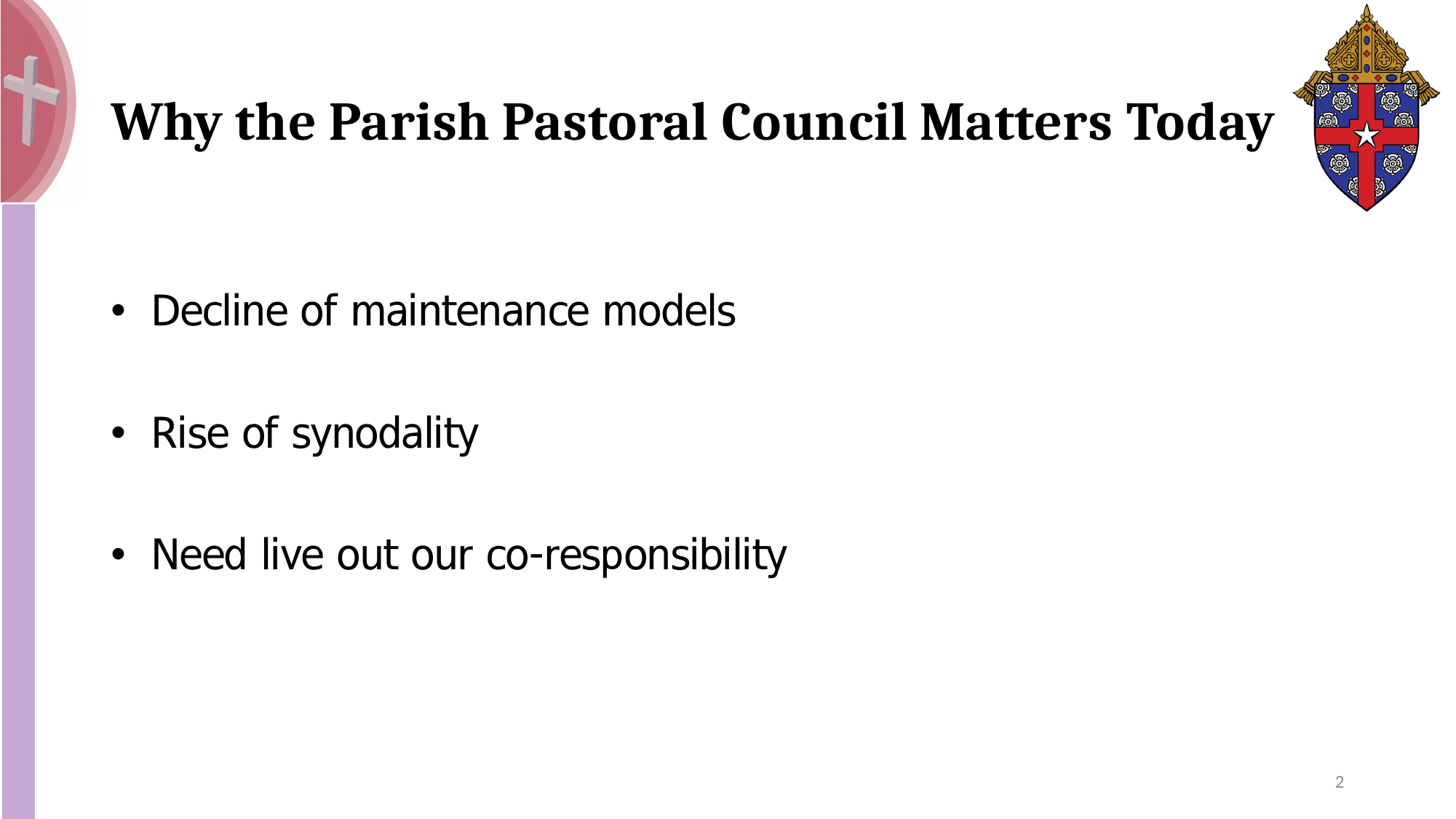

# Why the Parish Pastoral Council Matters Today

Decline of maintenance models

Rise of synodality

Need live out our co-responsibility

2